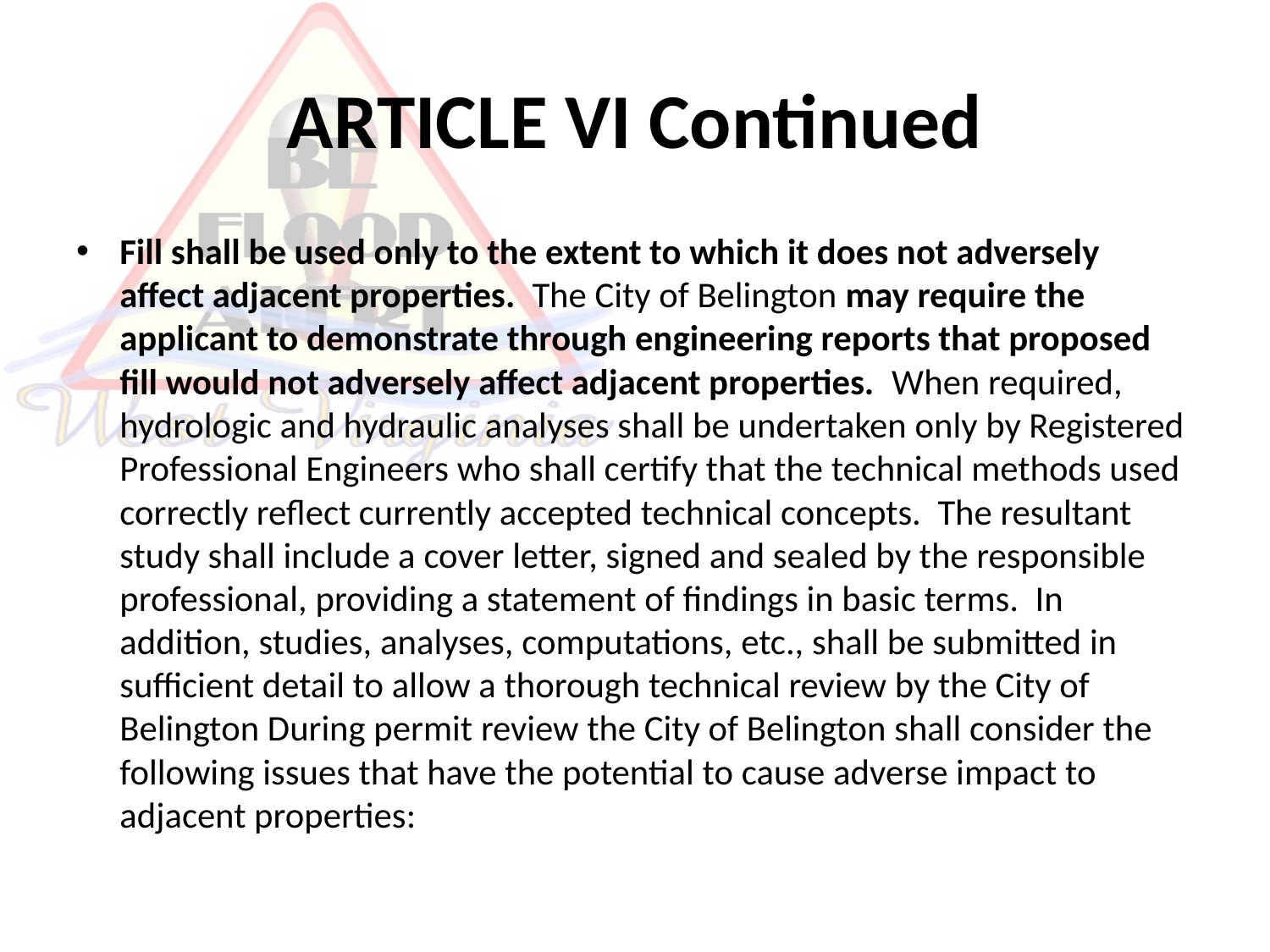

# ARTICLE VI Continued
Fill shall be used only to the extent to which it does not adversely affect adjacent properties.  The City of Belington may require the applicant to demonstrate through engineering reports that proposed fill would not adversely affect adjacent properties.  When required, hydrologic and hydraulic analyses shall be undertaken only by Registered Professional Engineers who shall certify that the technical methods used correctly reflect currently accepted technical concepts.  The resultant study shall include a cover letter, signed and sealed by the responsible professional, providing a statement of findings in basic terms.  In addition, studies, analyses, computations, etc., shall be submitted in sufficient detail to allow a thorough technical review by the City of Belington During permit review the City of Belington shall consider the following issues that have the potential to cause adverse impact to adjacent properties: